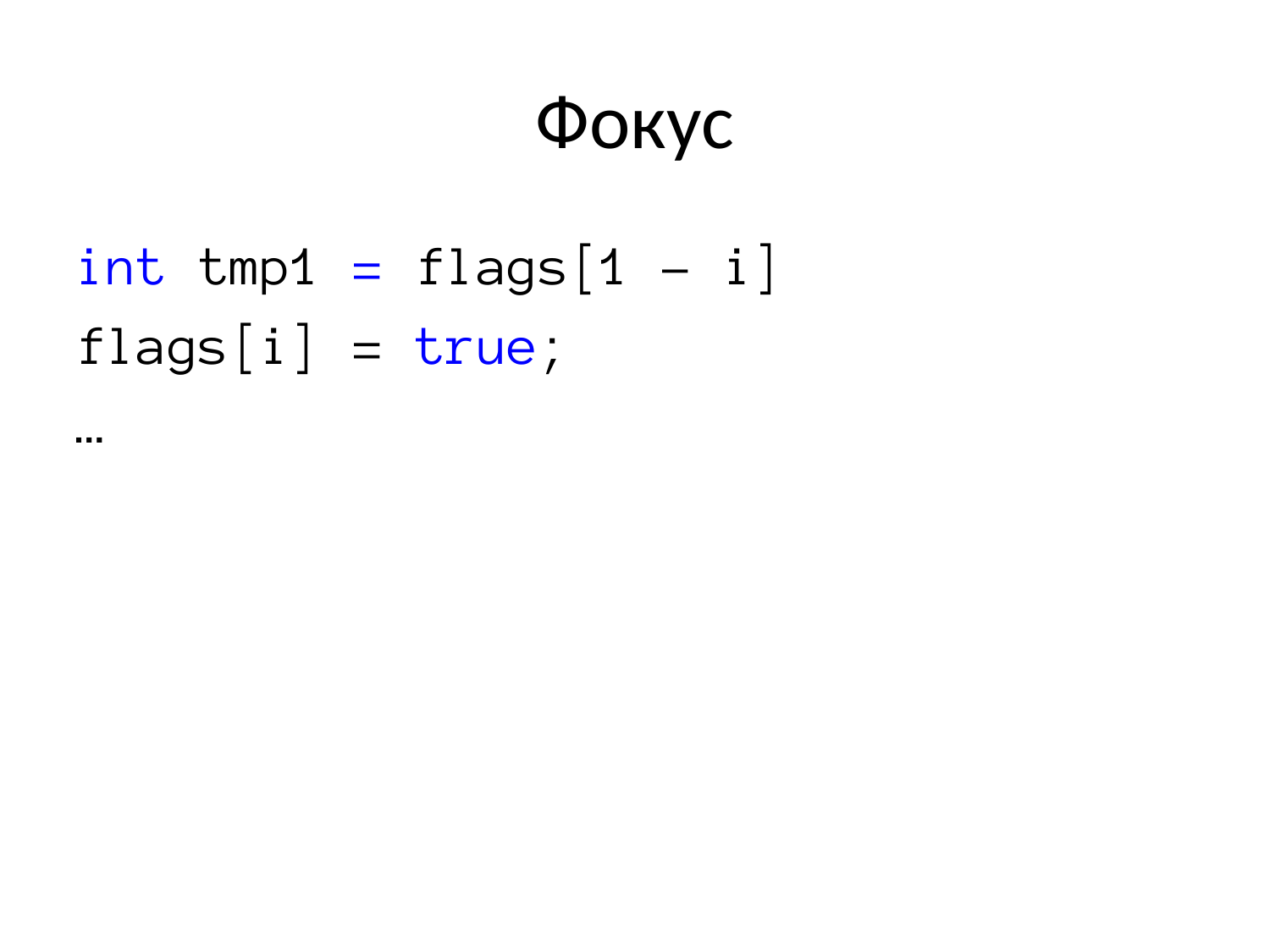

# Фокус
int tmp1 = flags[1 - i]
flags[i] = true;
…